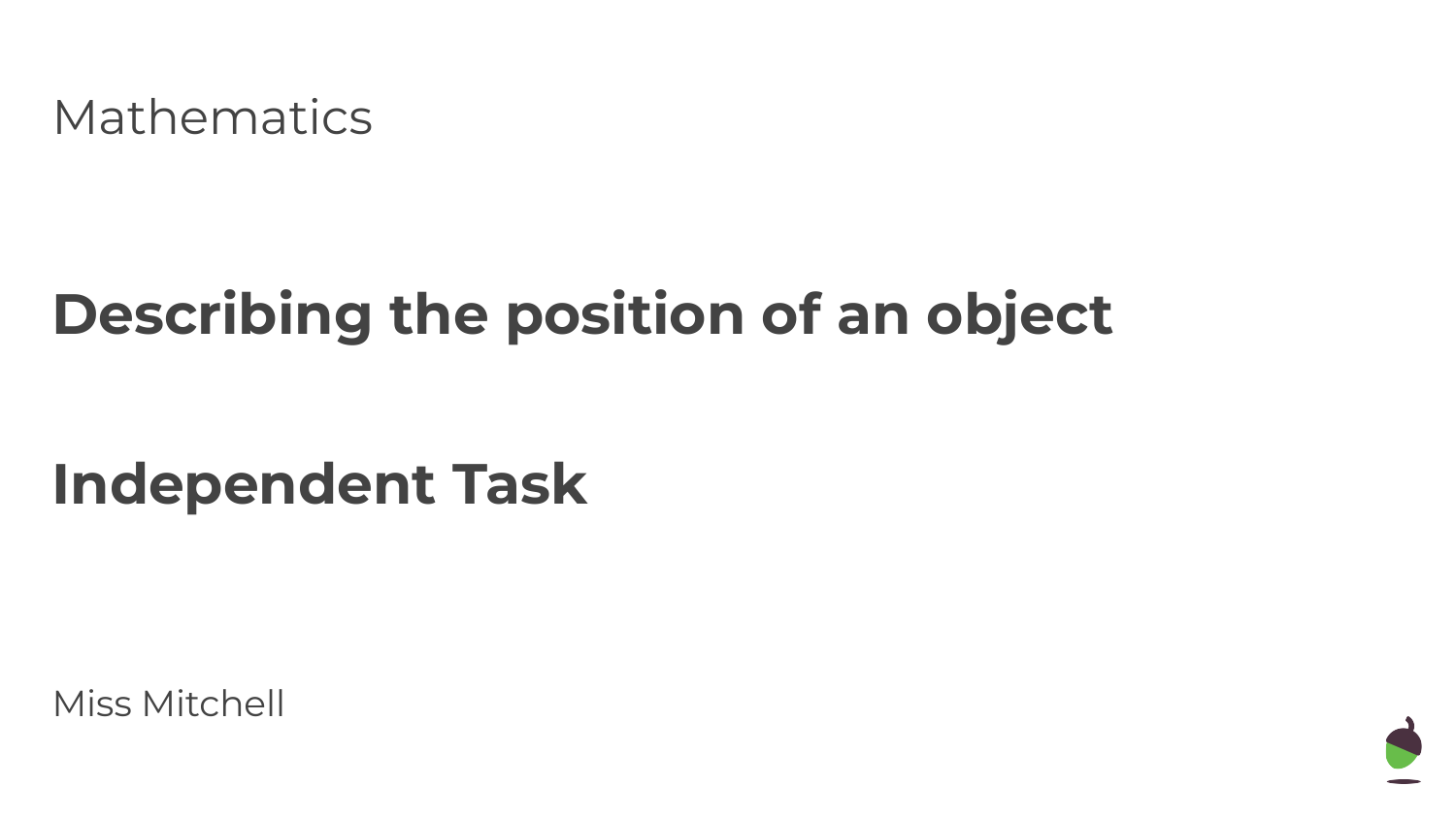

Mathematics
# Describing the position of an object

Independent Task
Miss Mitchell